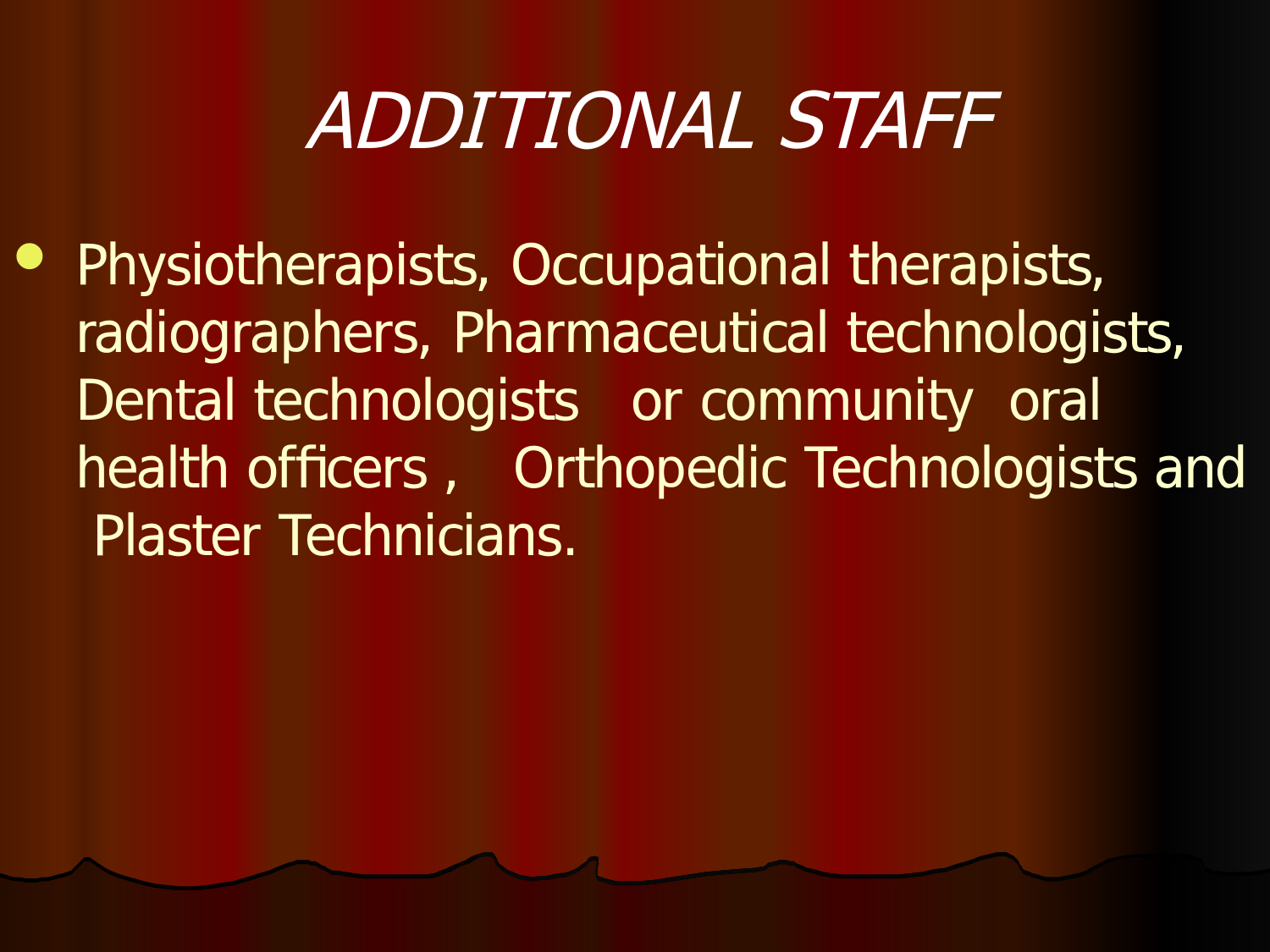

# ADDITIONAL STAFF
Physiotherapists, Occupational therapists,  radiographers, Pharmaceutical technologists,  Dental technologists   or community  oral health officers ,   Orthopedic Technologists and  Plaster Technicians.